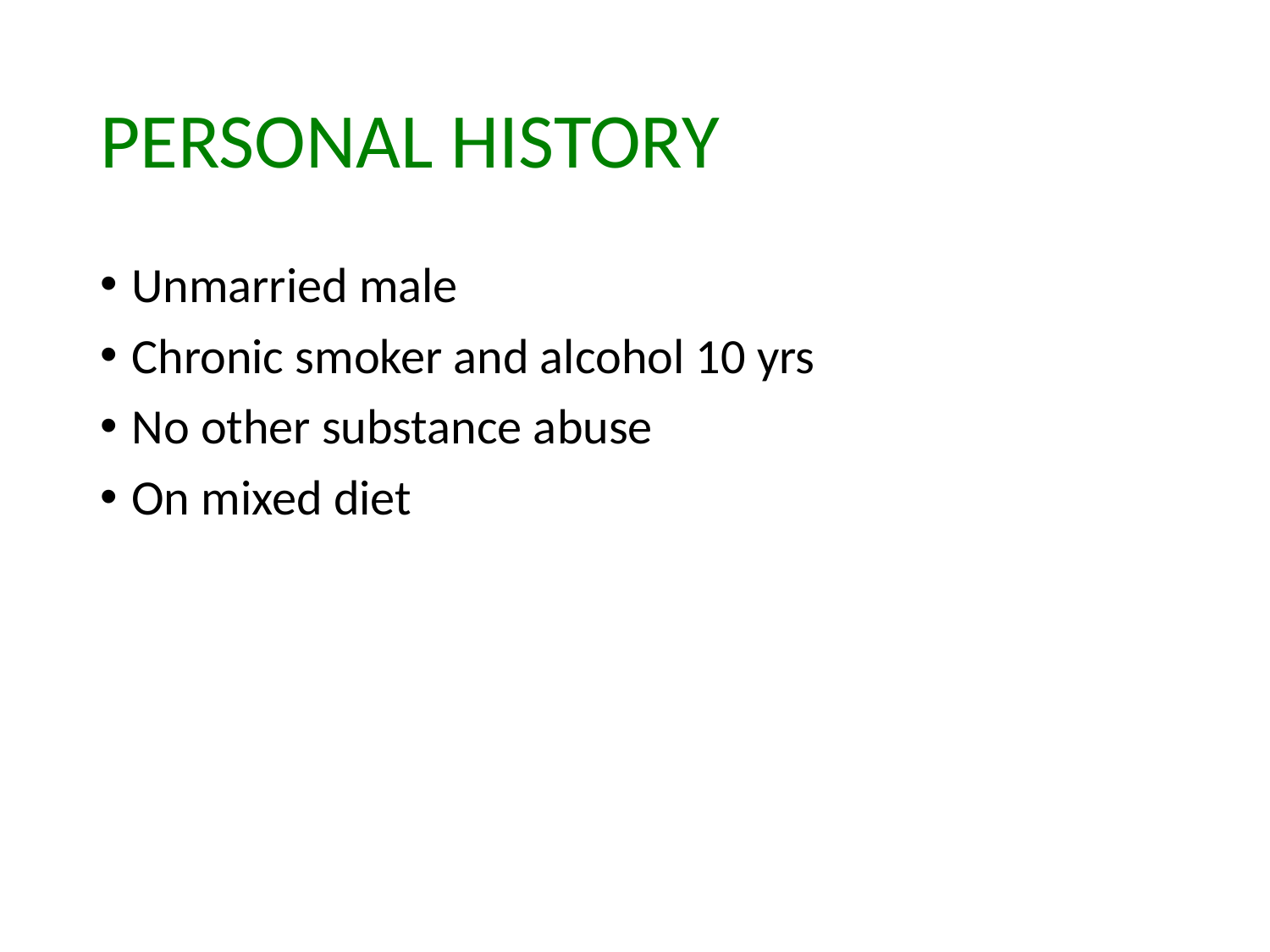

# PERSONAL HISTORY
Unmarried male
Chronic smoker and alcohol 10 yrs
No other substance abuse
On mixed diet